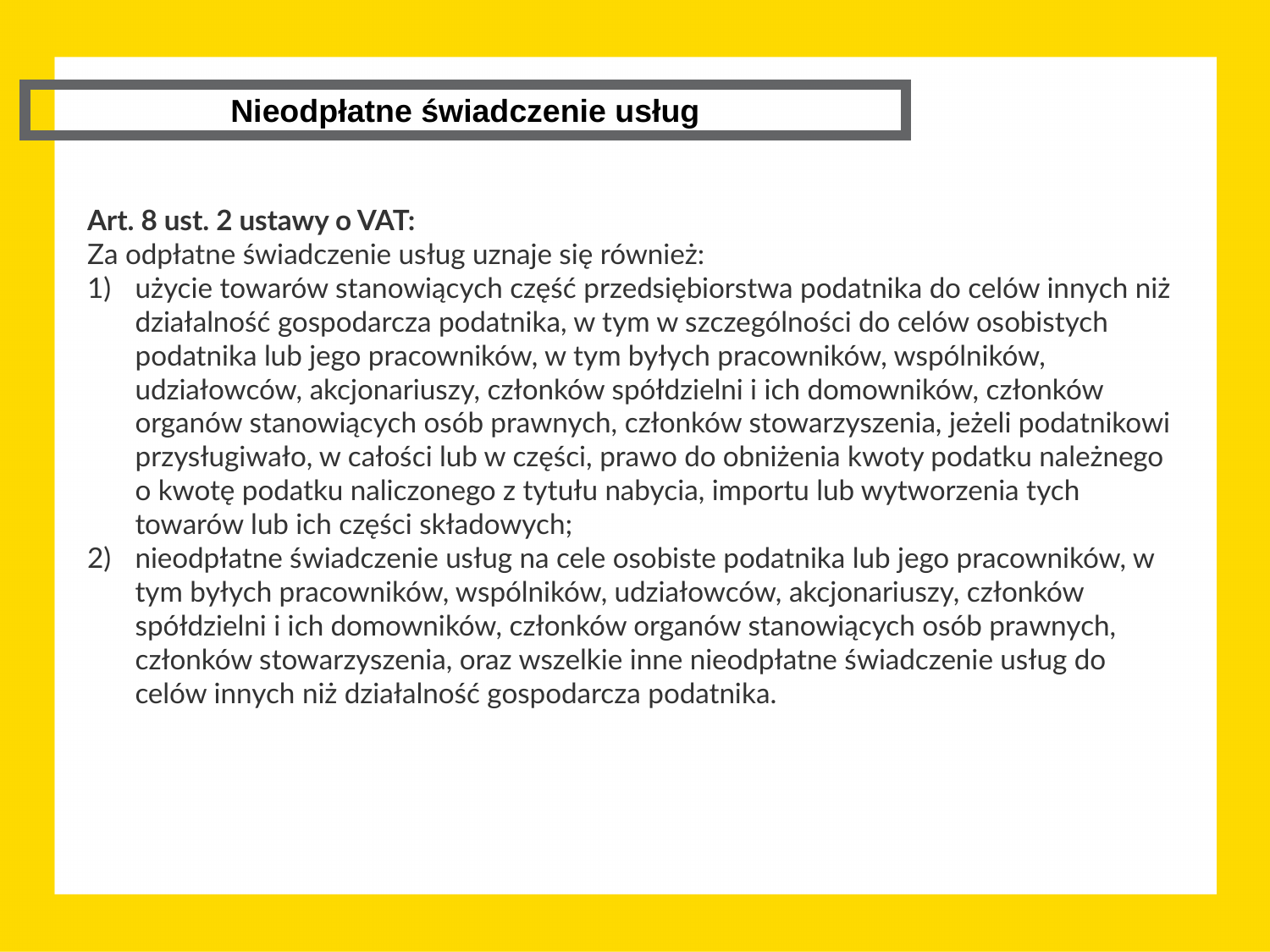

Nieodpłatne świadczenie usług
Art. 8 ust. 2 ustawy o VAT:
Za odpłatne świadczenie usług uznaje się również:
użycie towarów stanowiących część przedsiębiorstwa podatnika do celów innych niż działalność gospodarcza podatnika, w tym w szczególności do celów osobistych podatnika lub jego pracowników, w tym byłych pracowników, wspólników, udziałowców, akcjonariuszy, członków spółdzielni i ich domowników, członków organów stanowiących osób prawnych, członków stowarzyszenia, jeżeli podatnikowi przysługiwało, w całości lub w części, prawo do obniżenia kwoty podatku należnego o kwotę podatku naliczonego z tytułu nabycia, importu lub wytworzenia tych towarów lub ich części składowych;
nieodpłatne świadczenie usług na cele osobiste podatnika lub jego pracowników, w tym byłych pracowników, wspólników, udziałowców, akcjonariuszy, członków spółdzielni i ich domowników, członków organów stanowiących osób prawnych, członków stowarzyszenia, oraz wszelkie inne nieodpłatne świadczenie usług do celów innych niż działalność gospodarcza podatnika.